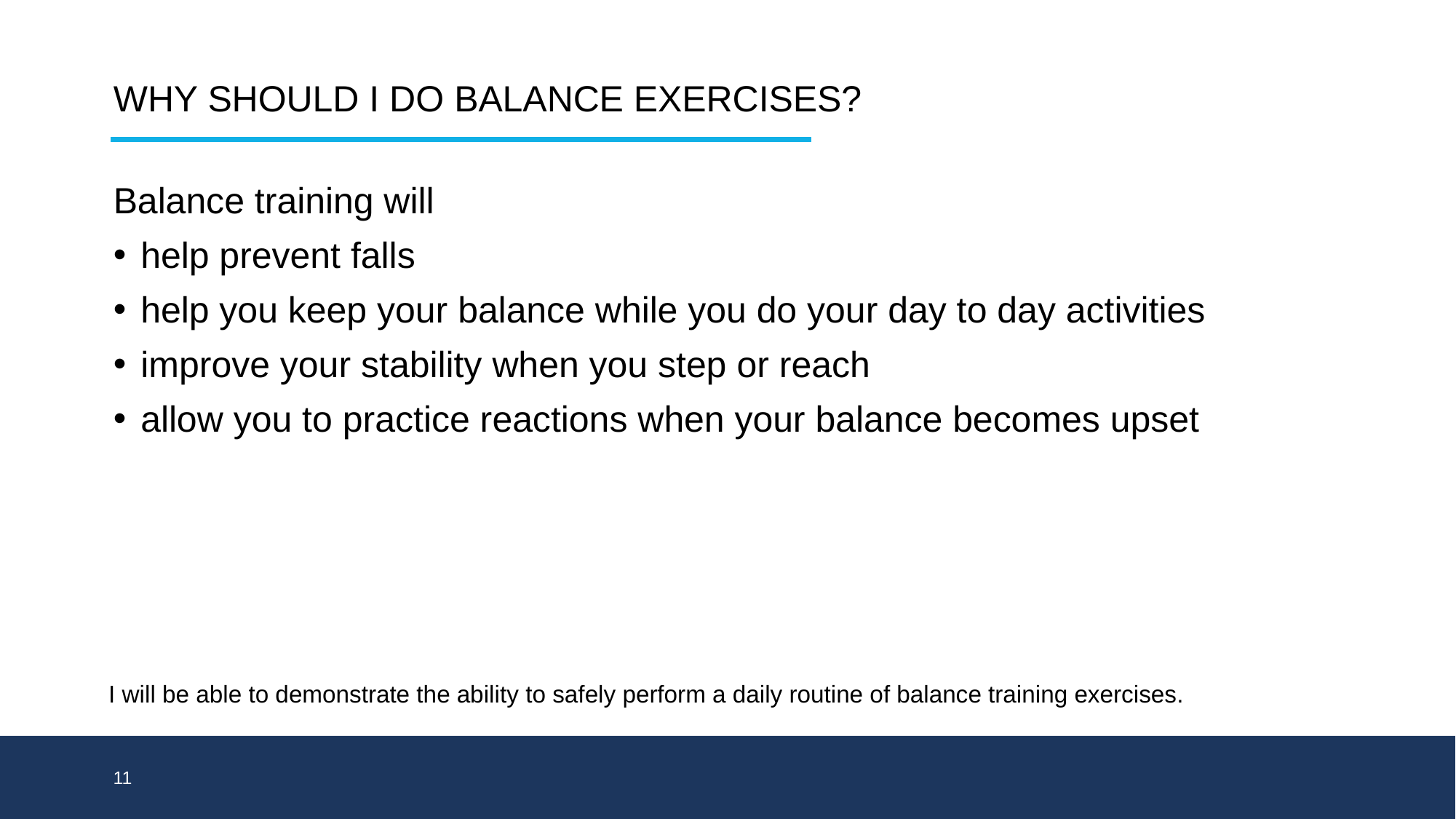

# Why Should I Do Balance Exercises?
Balance training will
help prevent falls
help you keep your balance while you do your day to day activities
improve your stability when you step or reach
allow you to practice reactions when your balance becomes upset

I will be able to demonstrate the ability to safely perform a daily routine of balance training exercises.